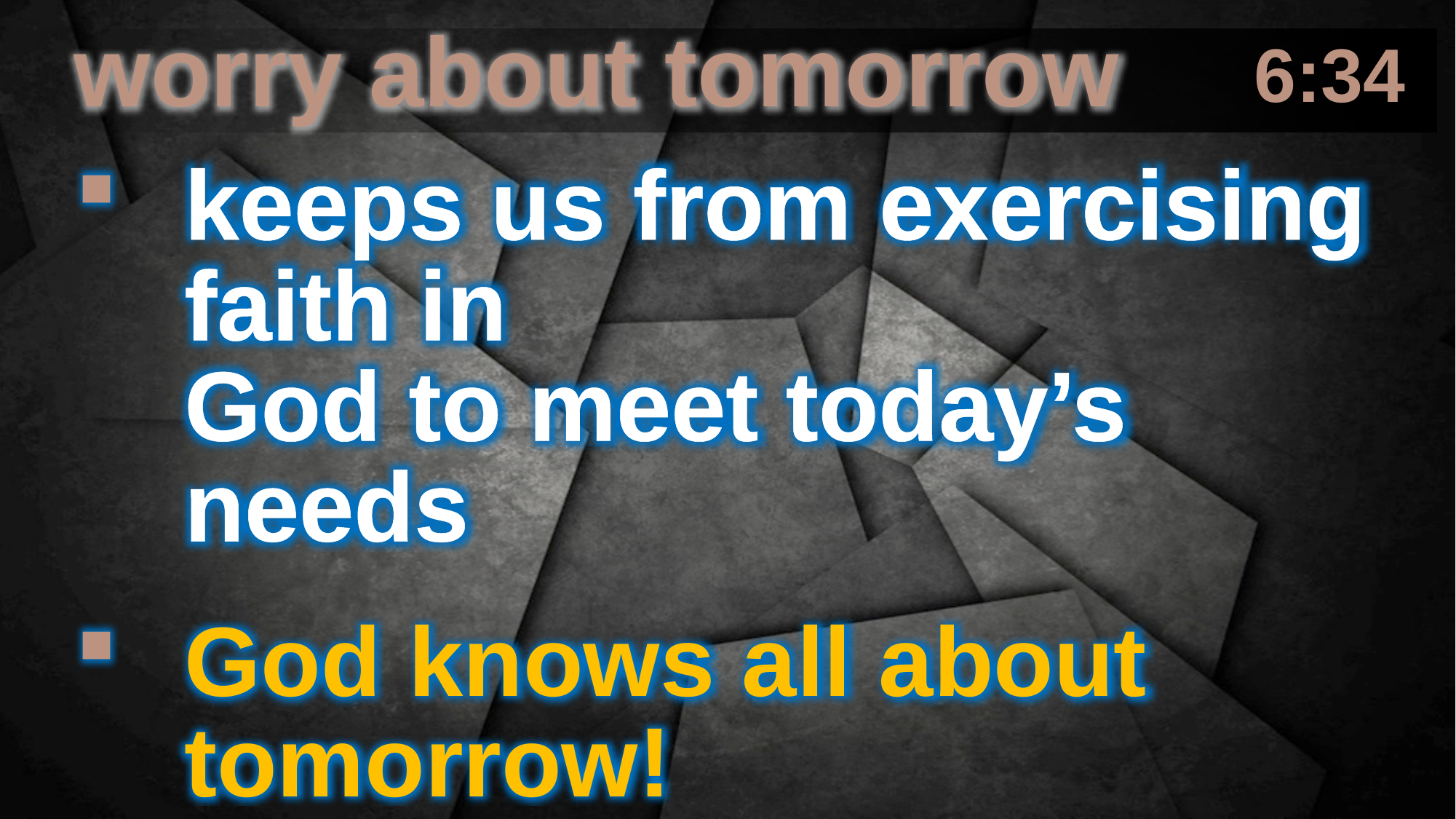

6:34
worry about tomorrow
keeps us from exercising faith in
God to meet today’s needs
God knows all about tomorrow!